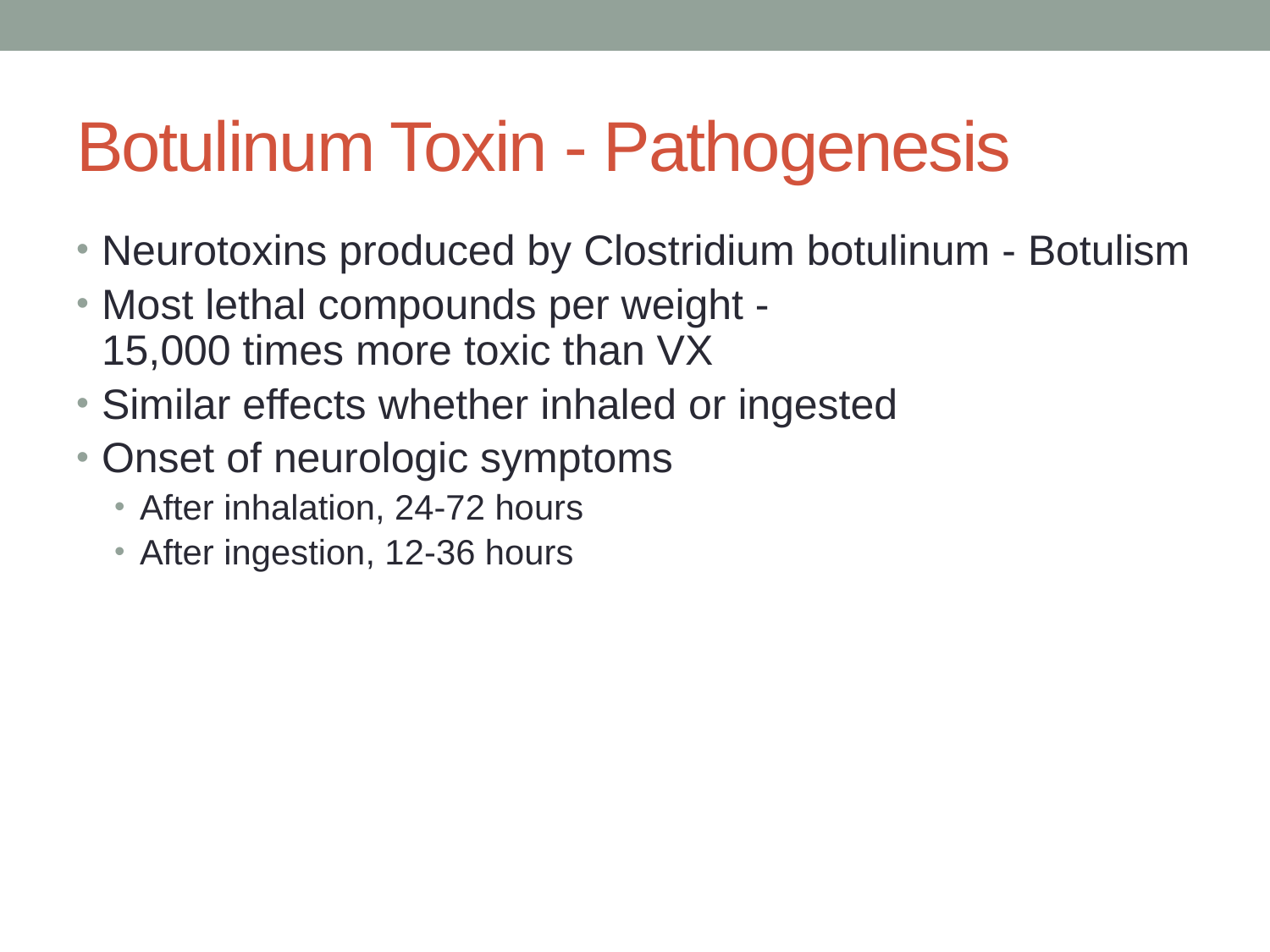

# Botulinum Toxin - Pathogenesis
Neurotoxins produced by Clostridium botulinum - Botulism
Most lethal compounds per weight -
15,000 times more toxic than VX
Similar effects whether inhaled or ingested
Onset of neurologic symptoms
After inhalation, 24-72 hours
After ingestion, 12-36 hours